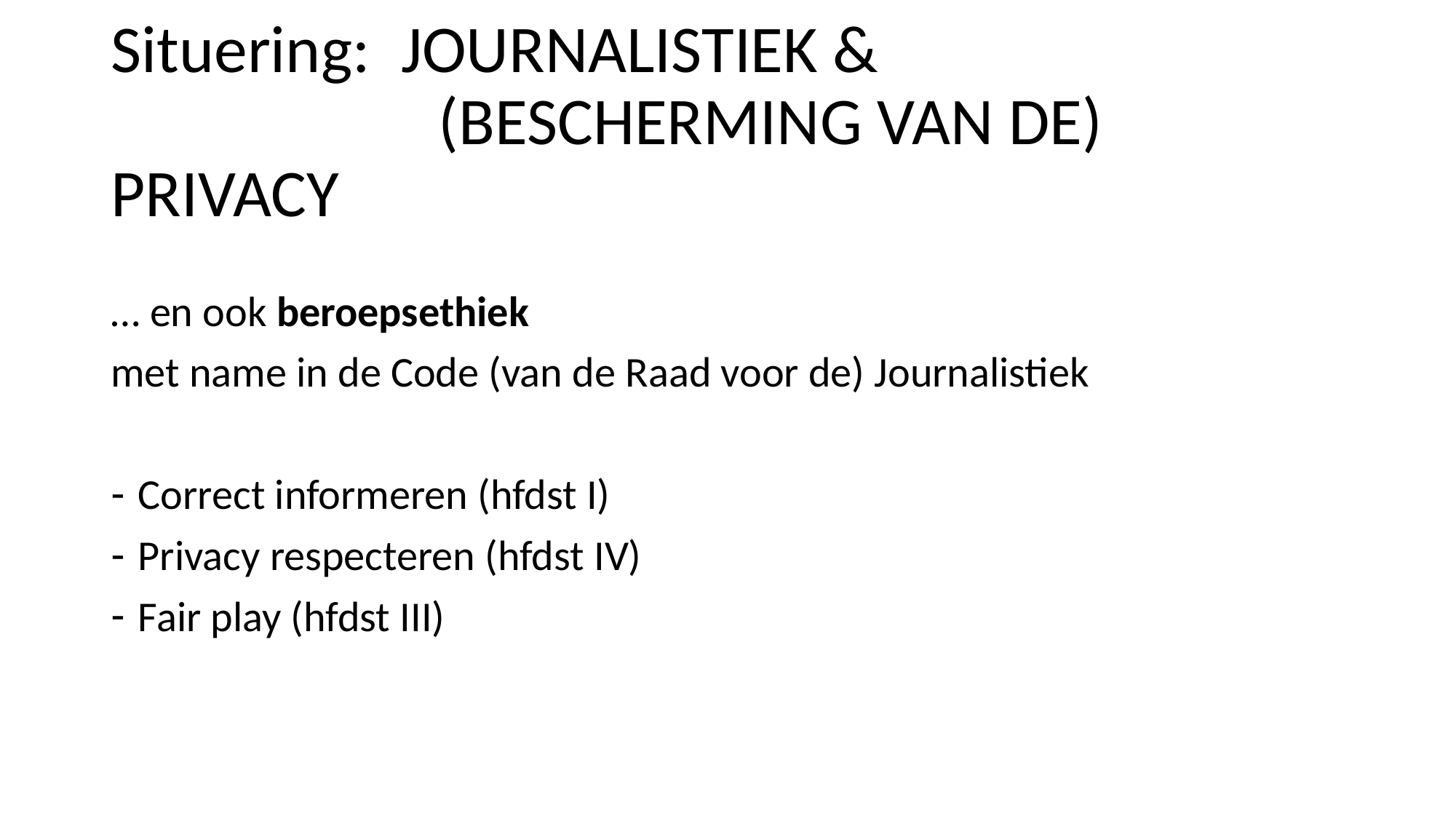

# Situering:  JOURNALISTIEK & (BESCHERMING VAN DE) PRIVACY

… en ook beroepsethiek
met name in de Code (van de Raad voor de) Journalistiek

Correct informeren (hfdst I)
Privacy respecteren (hfdst IV)
Fair play (hfdst III)